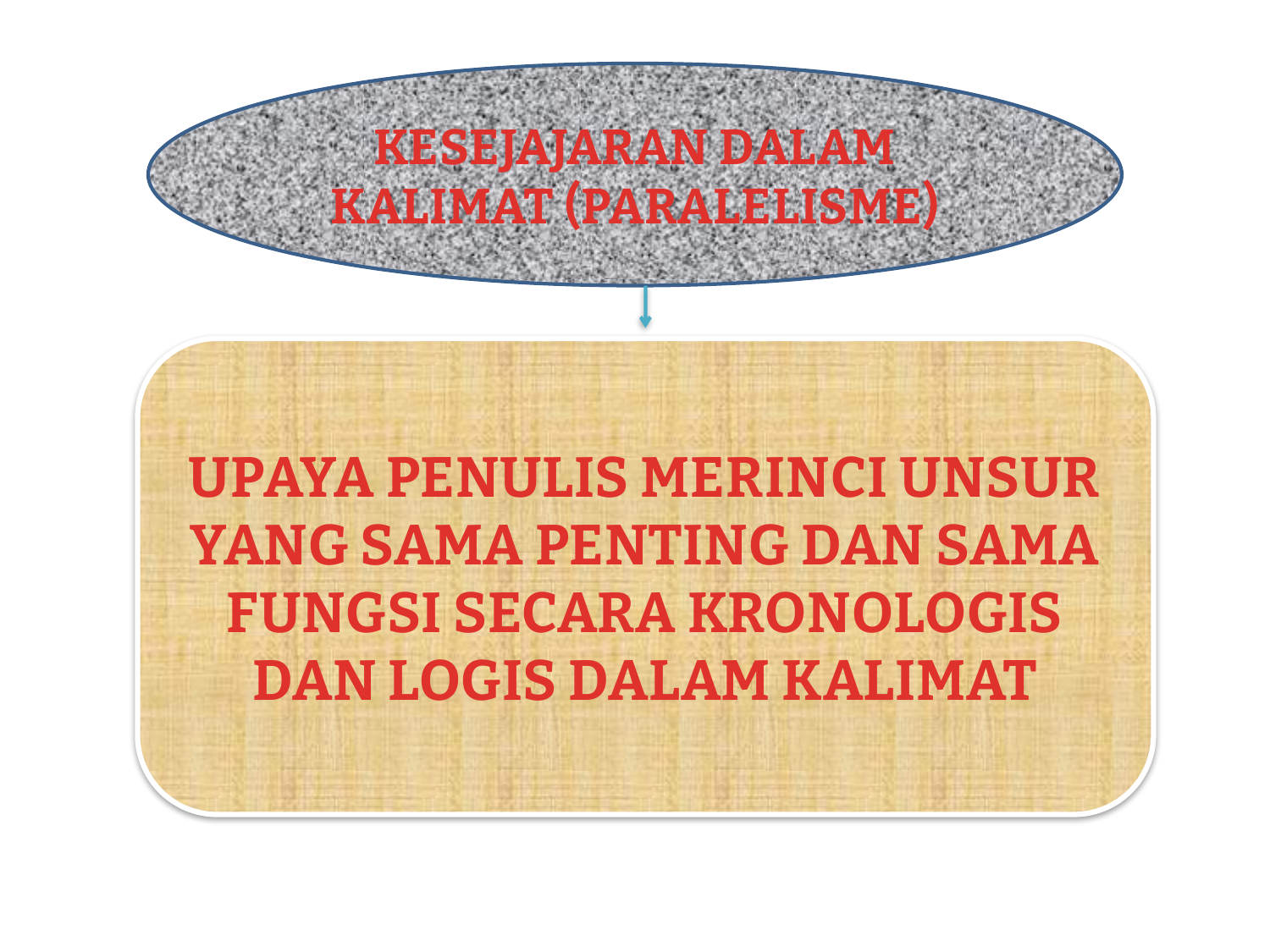

#

KESEJAJARAN DALAM KALIMAT (PARALELISME)
UPAYA PENULIS MERINCI UNSUR YANG SAMA PENTING DAN SAMA FUNGSI SECARA KRONOLOGIS DAN LOGIS DALAM KALIMAT